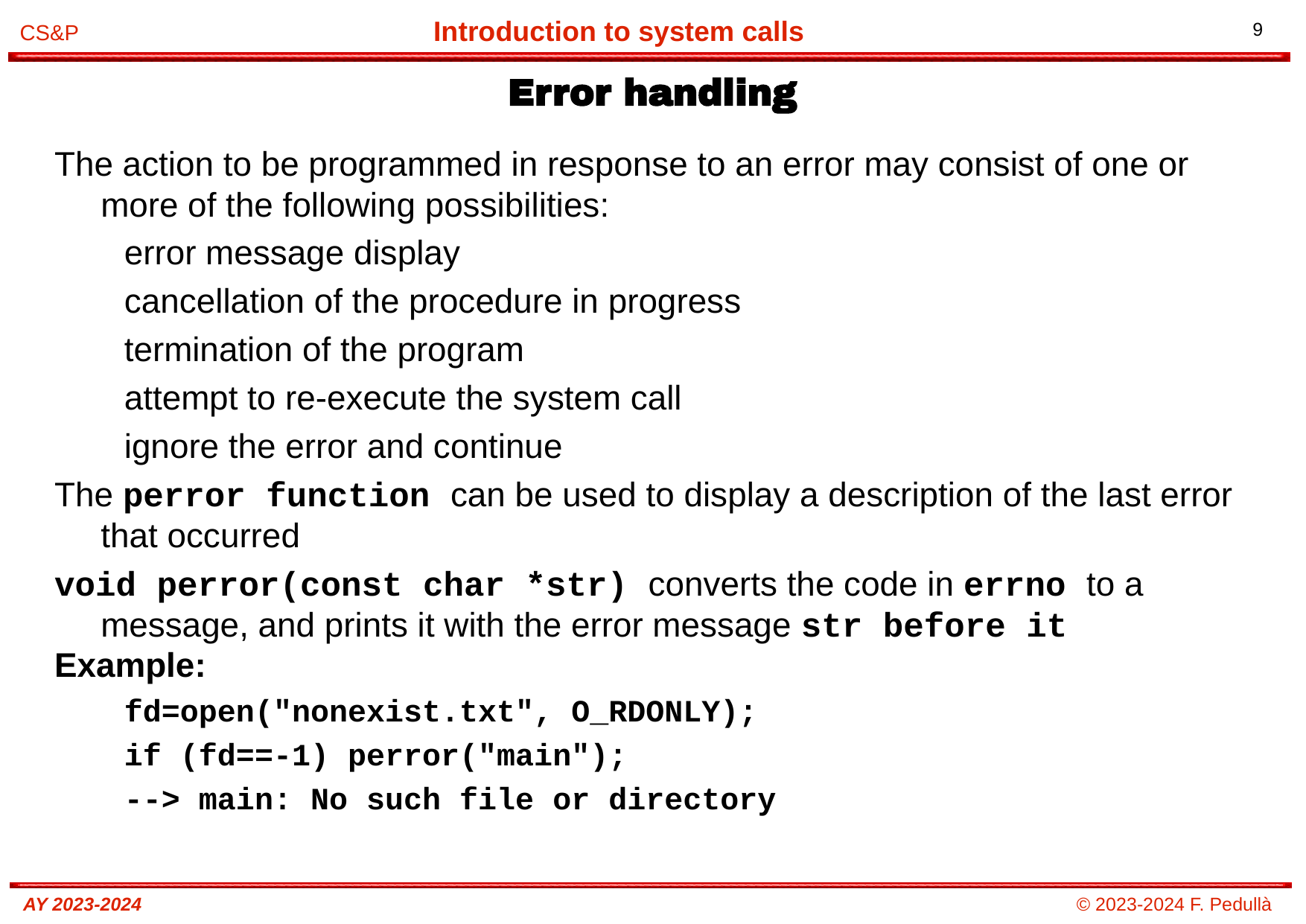

Error handling
# The action to be programmed in response to an error may consist of one or more of the following possibilities:
error message display
cancellation of the procedure in progress
termination of the program
attempt to re-execute the system call
ignore the error and continue
The perror function can be used to display a description of the last error that occurred
void perror(const char *str) converts the code in errno to a message, and prints it with the error message str before it
Example:
fd=open("nonexist.txt", O_RDONLY);
if (fd==-1) perror("main");
--> main: No such file or directory